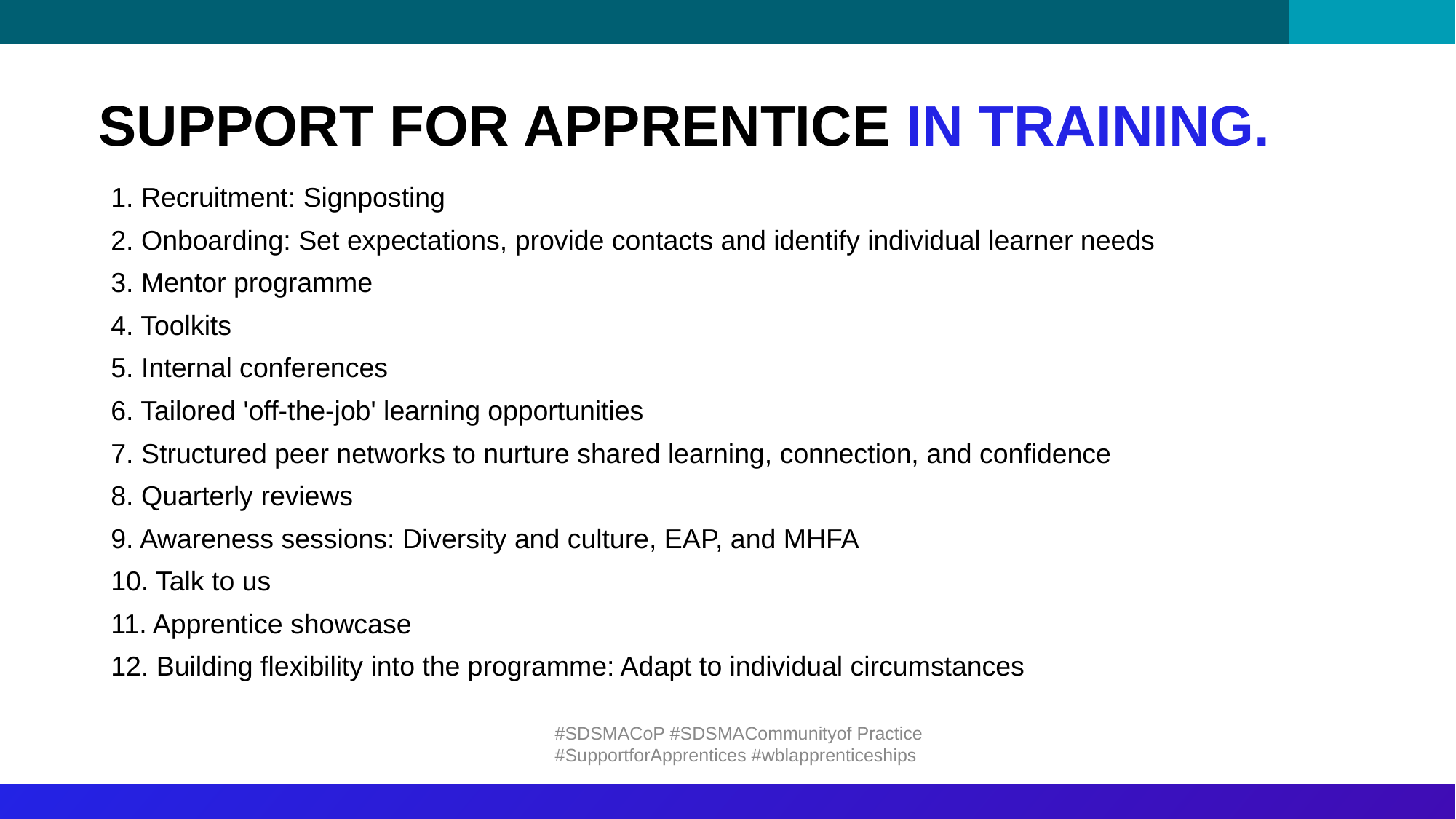

SUPPORT FOR APPRENTICE IN TRAINING.
1. Recruitment: Signposting
2. Onboarding: Set expectations, provide contacts and identify individual learner needs
3. Mentor programme
4. Toolkits
5. Internal conferences
6. Tailored 'off-the-job' learning opportunities
7. Structured peer networks to nurture shared learning, connection, and confidence
8. Quarterly reviews
9. Awareness sessions: Diversity and culture, EAP, and MHFA
10. Talk to us
11. Apprentice showcase
12. Building flexibility into the programme: Adapt to individual circumstances
#SDSMACoP #SDSMACommunityof Practice #SupportforApprentices #wblapprenticeships